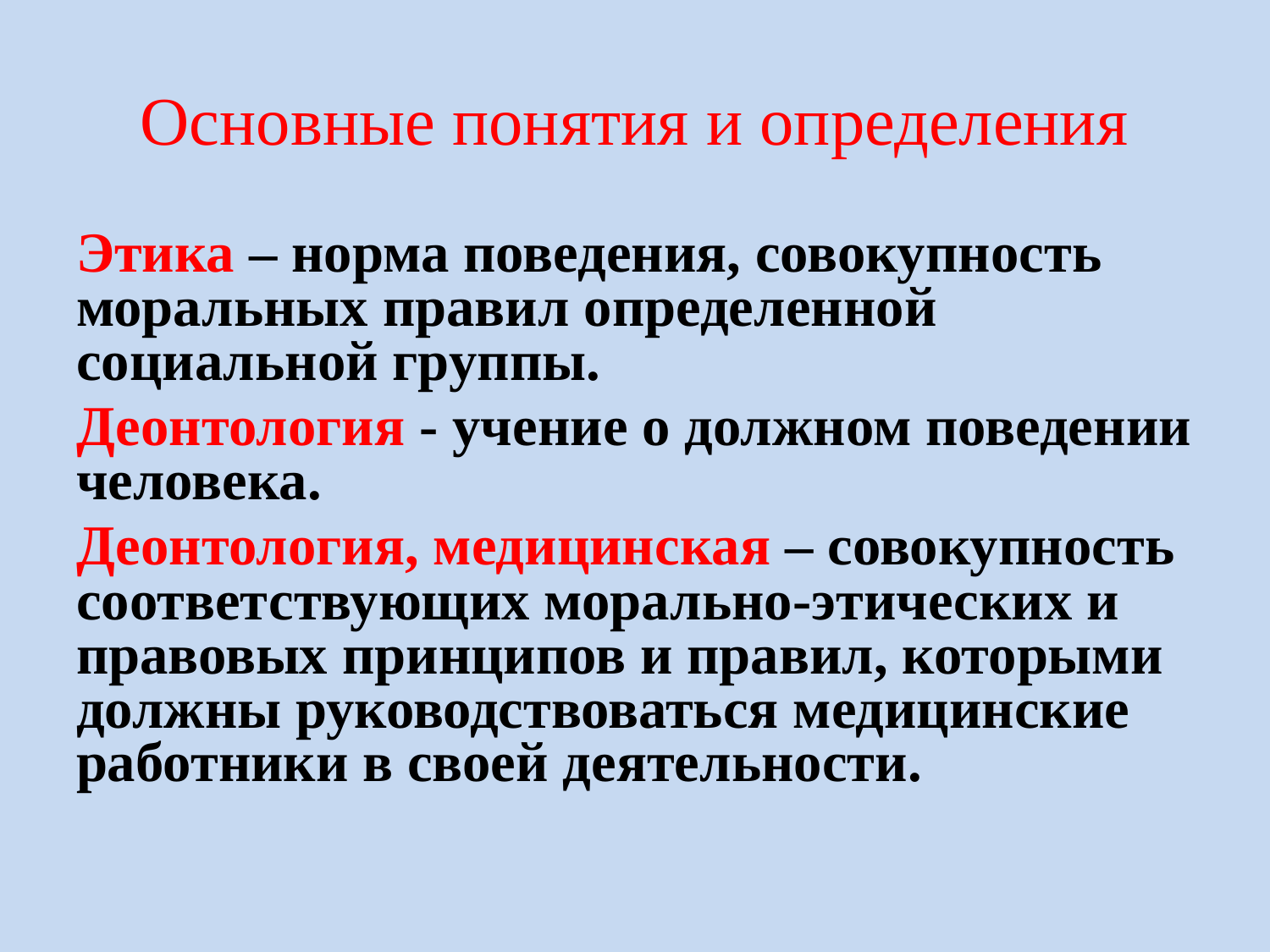

# Основные понятия и определения
Этика – норма поведения, совокупность моральных правил определенной социальной группы.
Деонтология - учение о должном поведении человека.
Деонтология, медицинская – совокупность соответствующих морально-этических и правовых принципов и правил, которыми должны руководствоваться медицинские работники в своей деятельности.